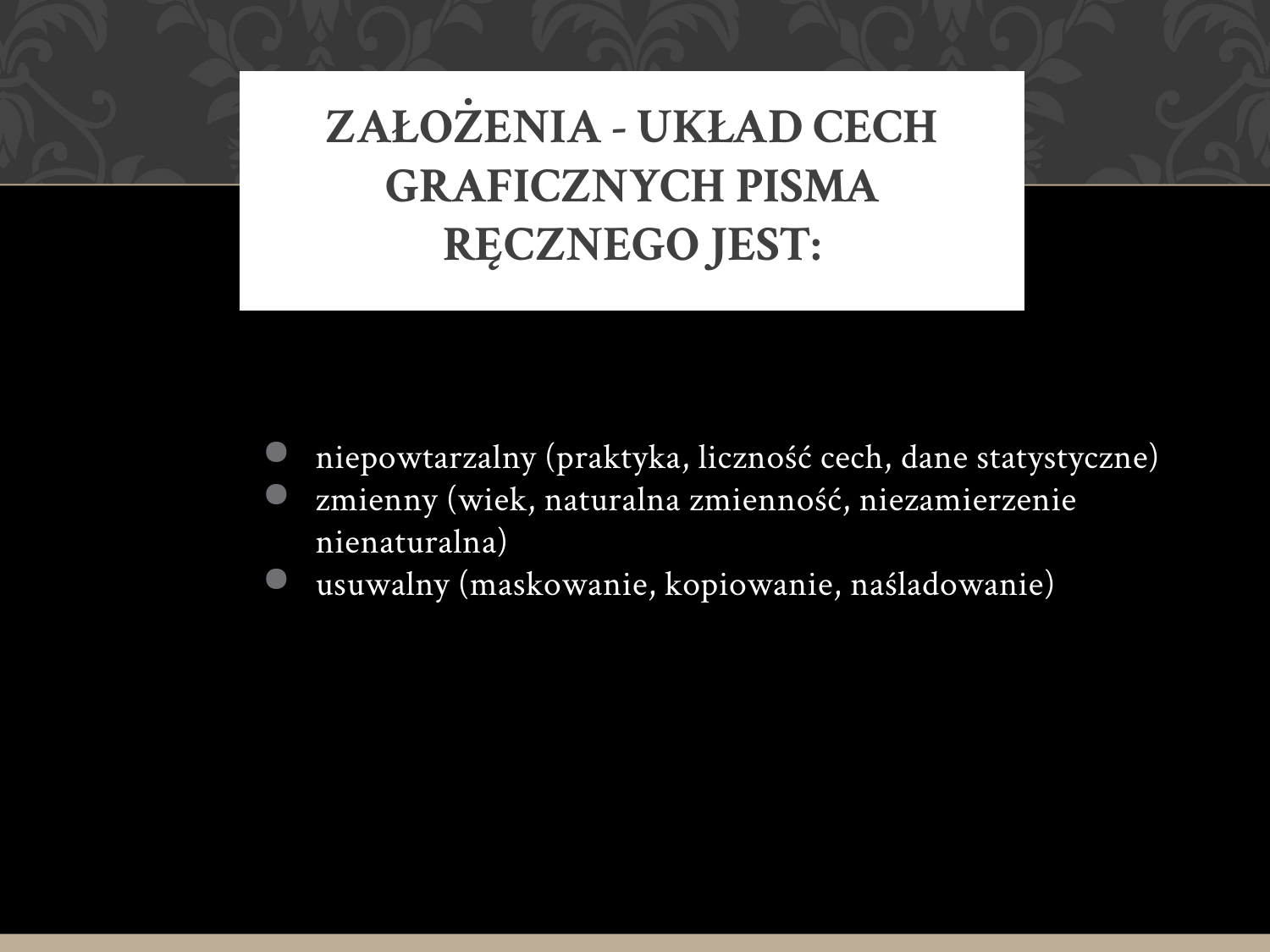

# Założenia - układ cech graficznych pisma ręcznego jest:
niepowtarzalny (praktyka, liczność cech, dane statystyczne)
zmienny (wiek, naturalna zmienność, niezamierzenie nienaturalna)
usuwalny (maskowanie, kopiowanie, naśladowanie)